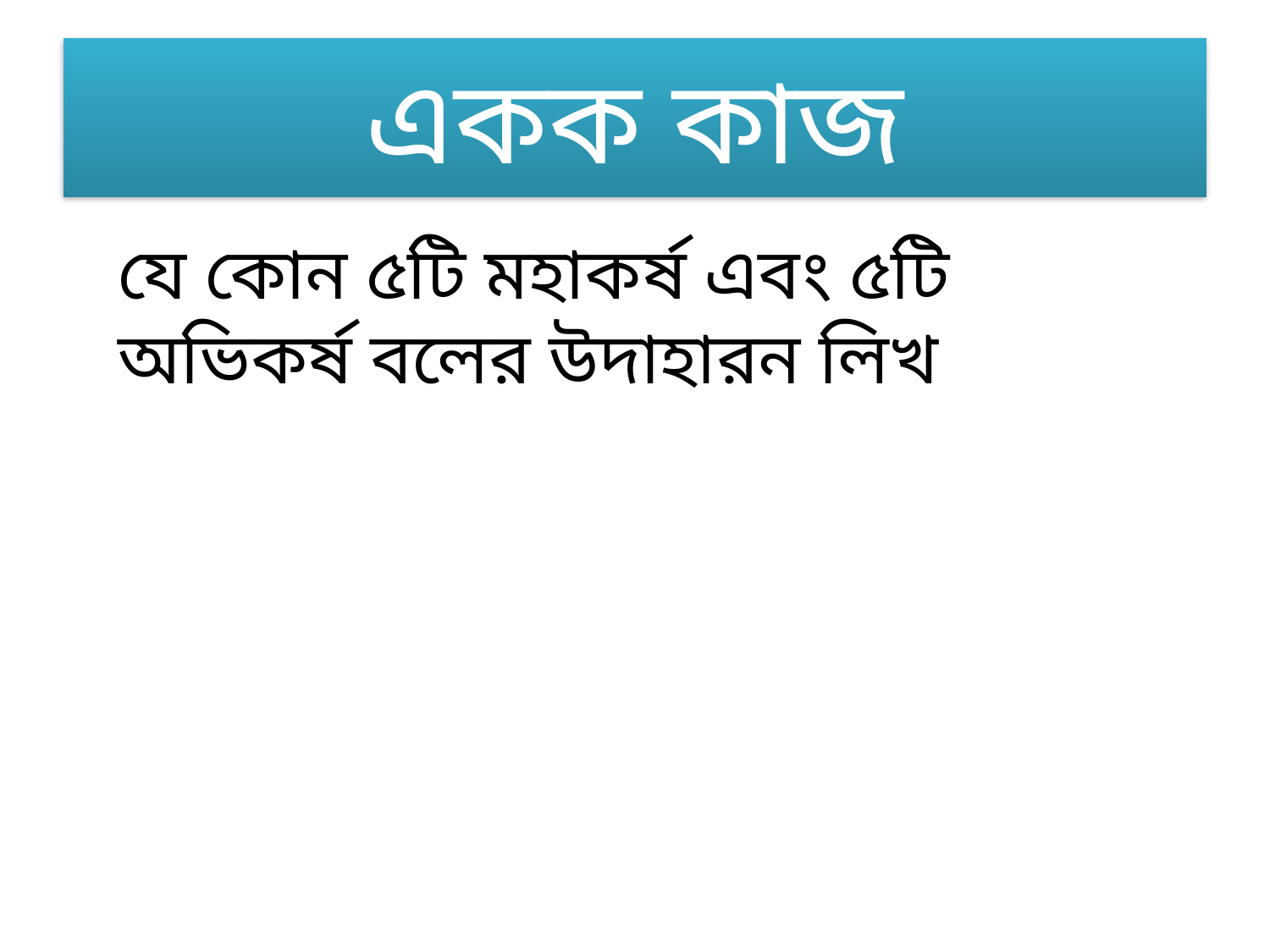

# একক কাজ
যে কোন ৫টি মহাকর্ষ এবং ৫টি অভিকর্ষ বলের উদাহারন লিখ